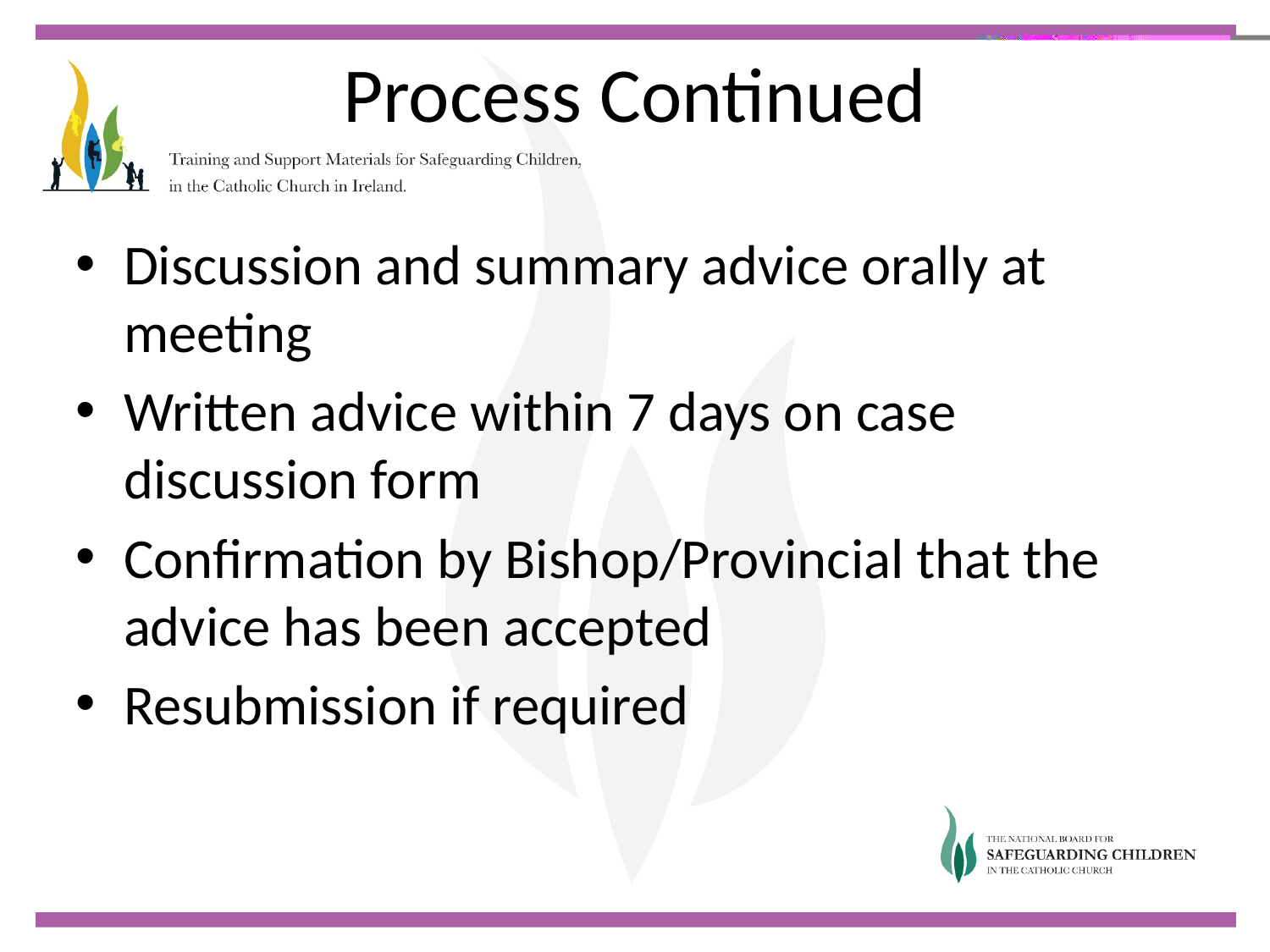

Process Continued
Discussion and summary advice orally at meeting
Written advice within 7 days on case discussion form
Confirmation by Bishop/Provincial that the advice has been accepted
Resubmission if required